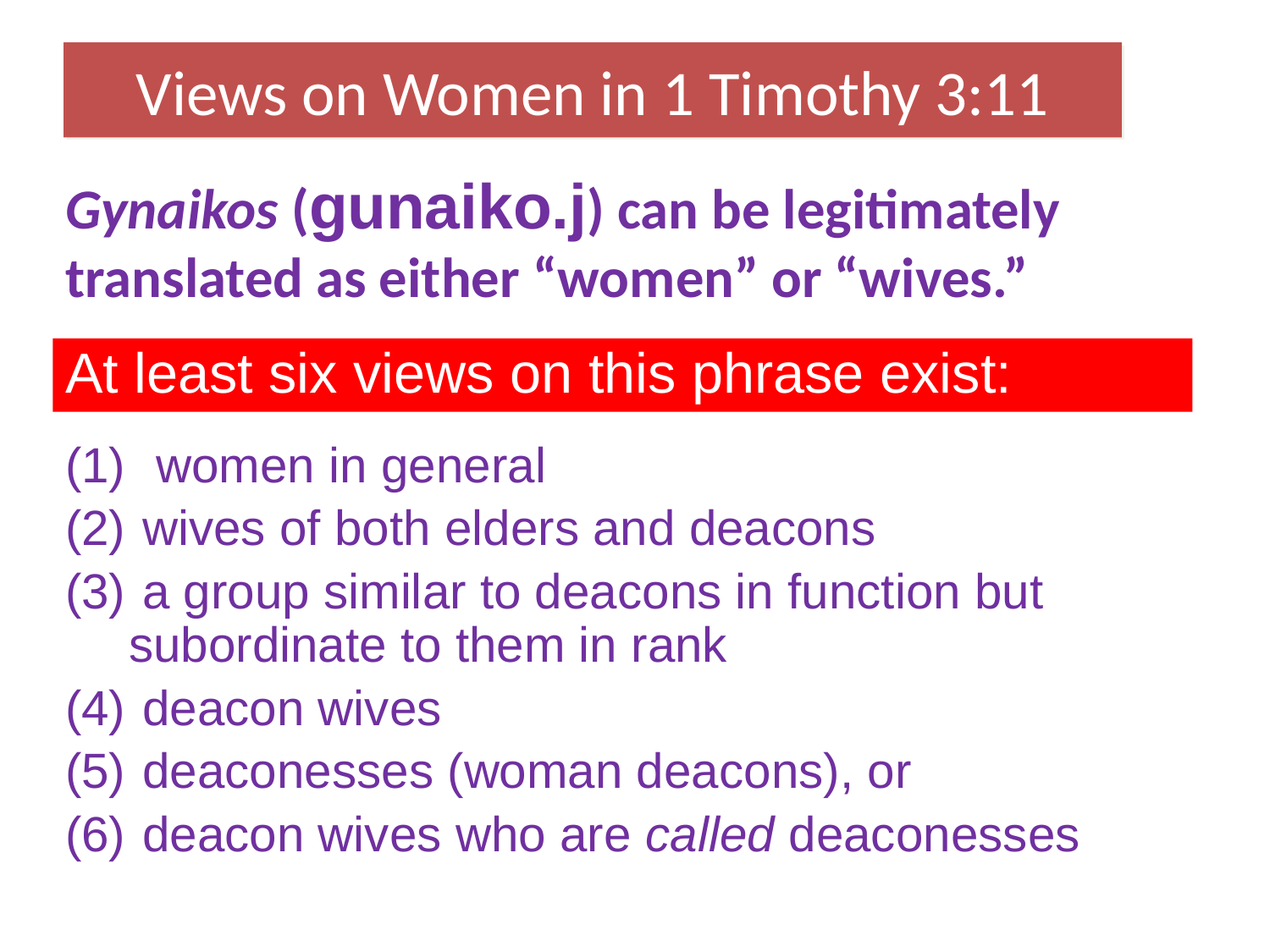

232
# Views on Women in 1 Timothy 3:11
Gynaikos (gunaiko.j) can be legitimately translated as either “women” or “wives.”
At least six views on this phrase exist:
  women in general
 wives of both elders and deacons
 a group similar to deacons in function but subordinate to them in rank
 deacon wives
 deaconesses (woman deacons), or
 deacon wives who are called deaconesses